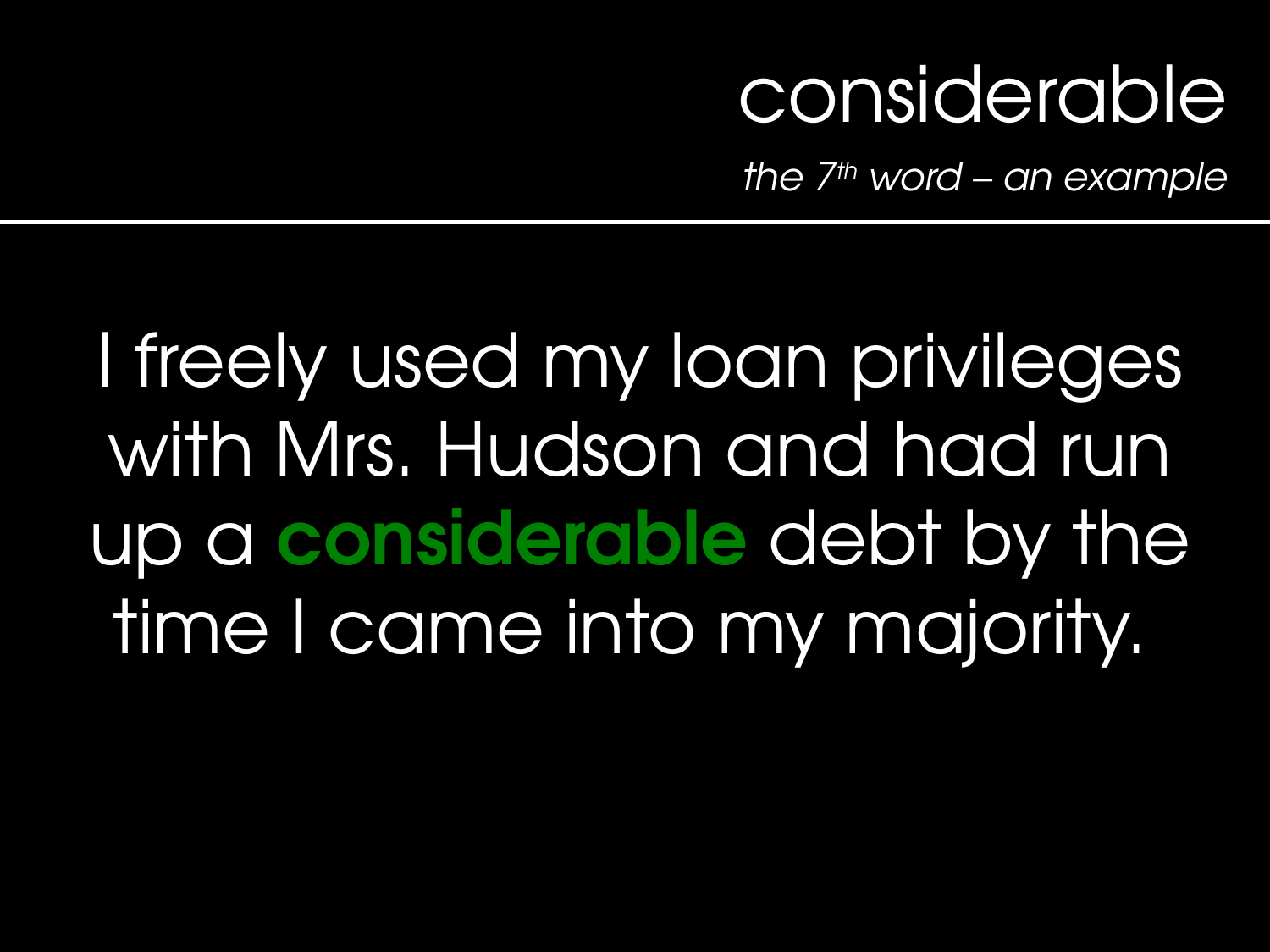

considerable
the 7th word – an example
I freely used my loan privileges with Mrs. Hudson and had run up a considerable debt by the time I came into my majority.